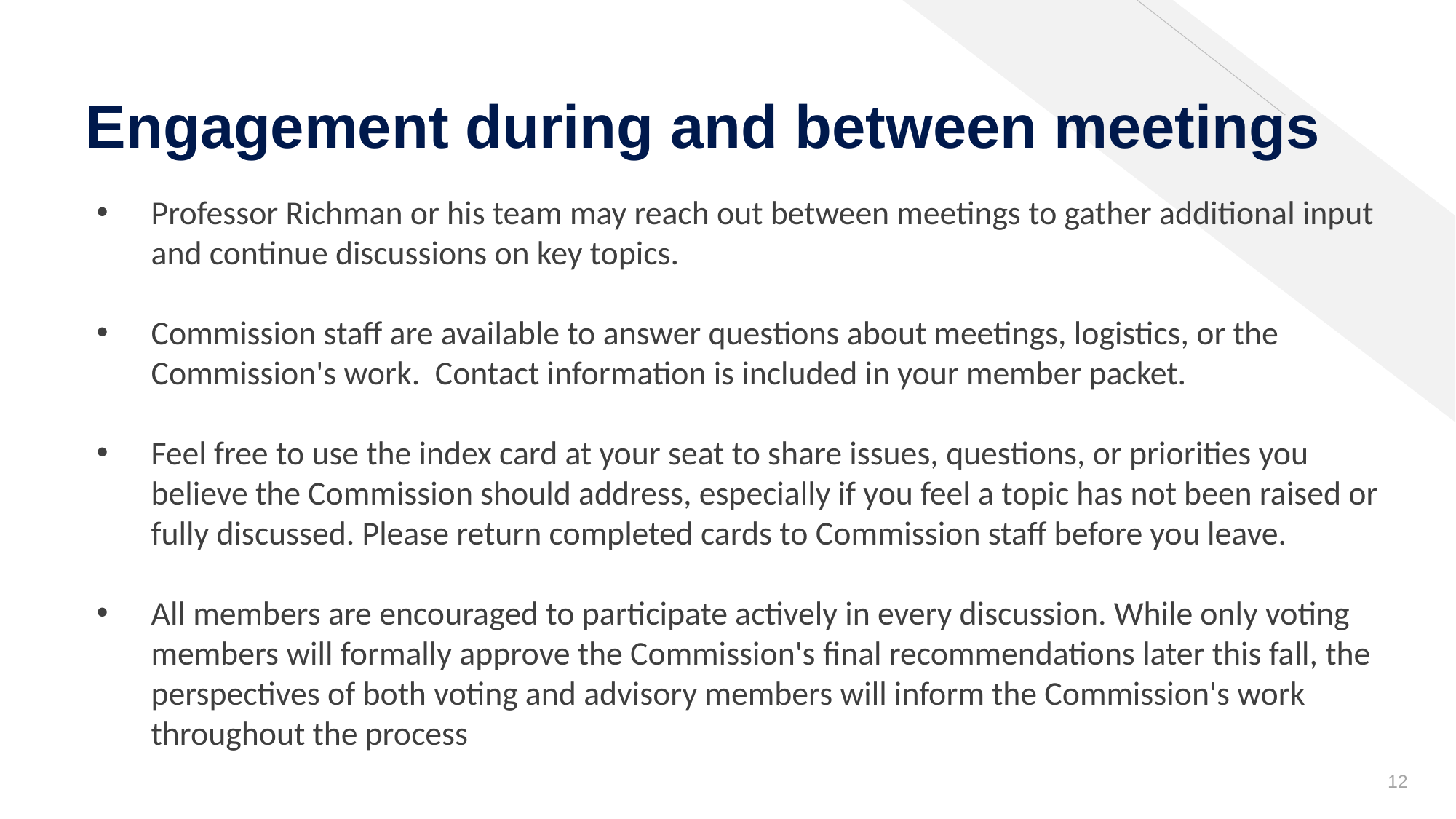

Engagement during and between meetings
Professor Richman or his team may reach out between meetings to gather additional input and continue discussions on key topics.

Commission staff are available to answer questions about meetings, logistics, or the Commission's work.  Contact information is included in your member packet.

Feel free to use the index card at your seat to share issues, questions, or priorities you believe the Commission should address, especially if you feel a topic has not been raised or fully discussed. Please return completed cards to Commission staff before you leave.

All members are encouraged to participate actively in every discussion. While only voting members will formally approve the Commission's final recommendations later this fall, the perspectives of both voting and advisory members will inform the Commission's work throughout the process

12